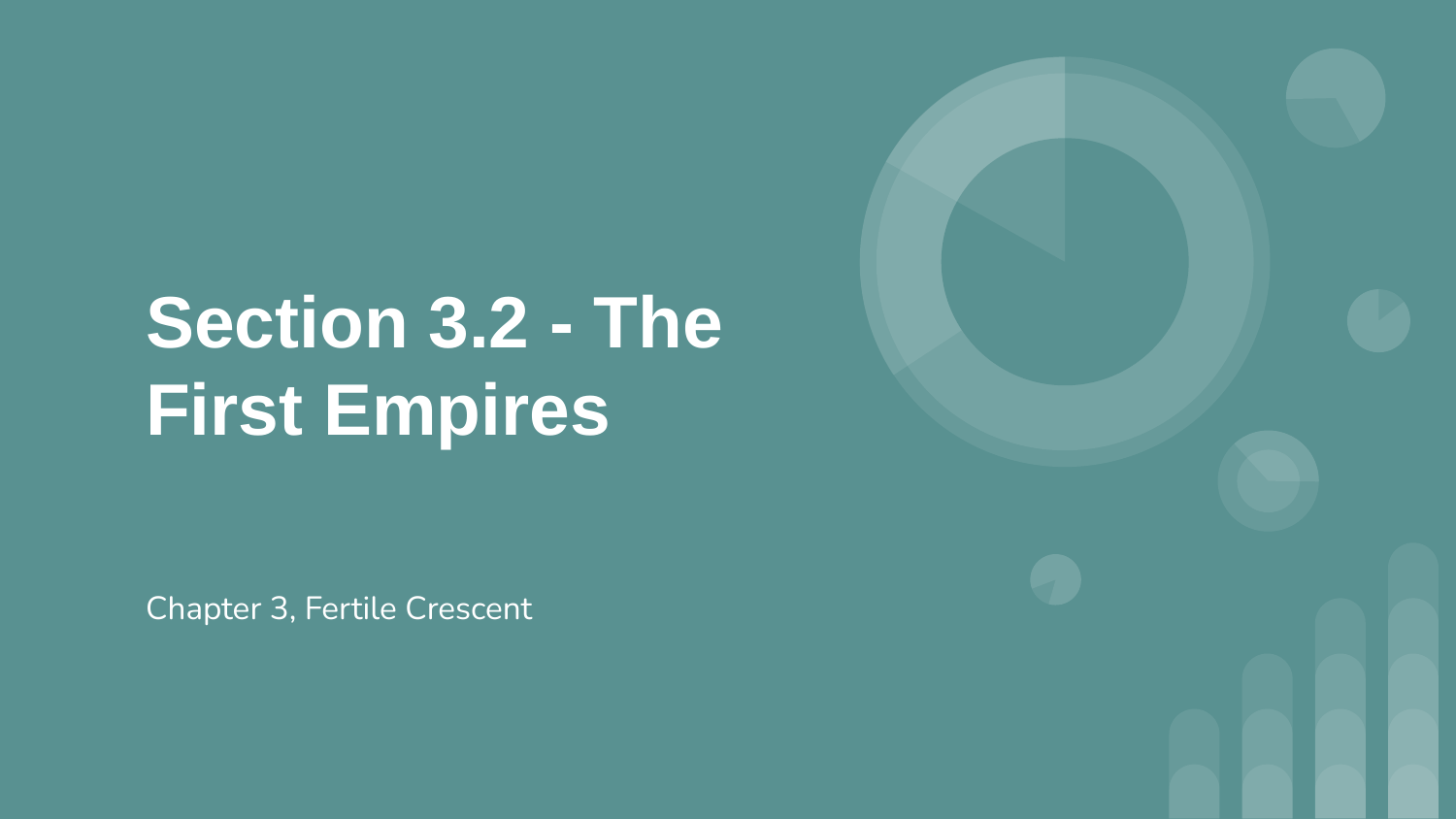

# Section 3.2 - The First Empires

Chapter 3, Fertile Crescent